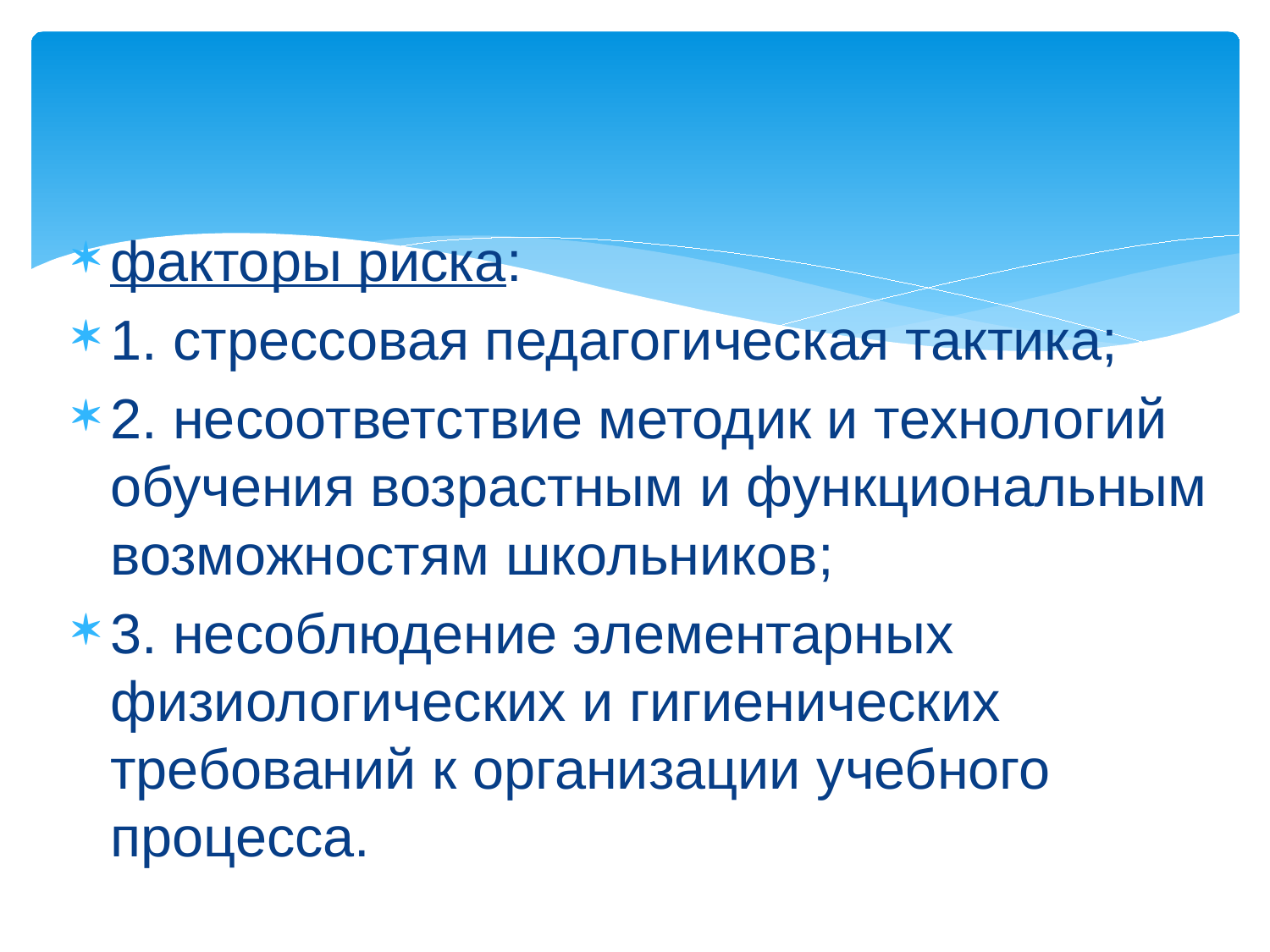

#
факторы риска:
1. стрессовая педагогическая тактика;
2. несоответствие методик и технологий обучения возрастным и функциональным возможностям школьников;
3. несоблюдение элементарных физиологических и гигиенических требований к организации учебного процесса.